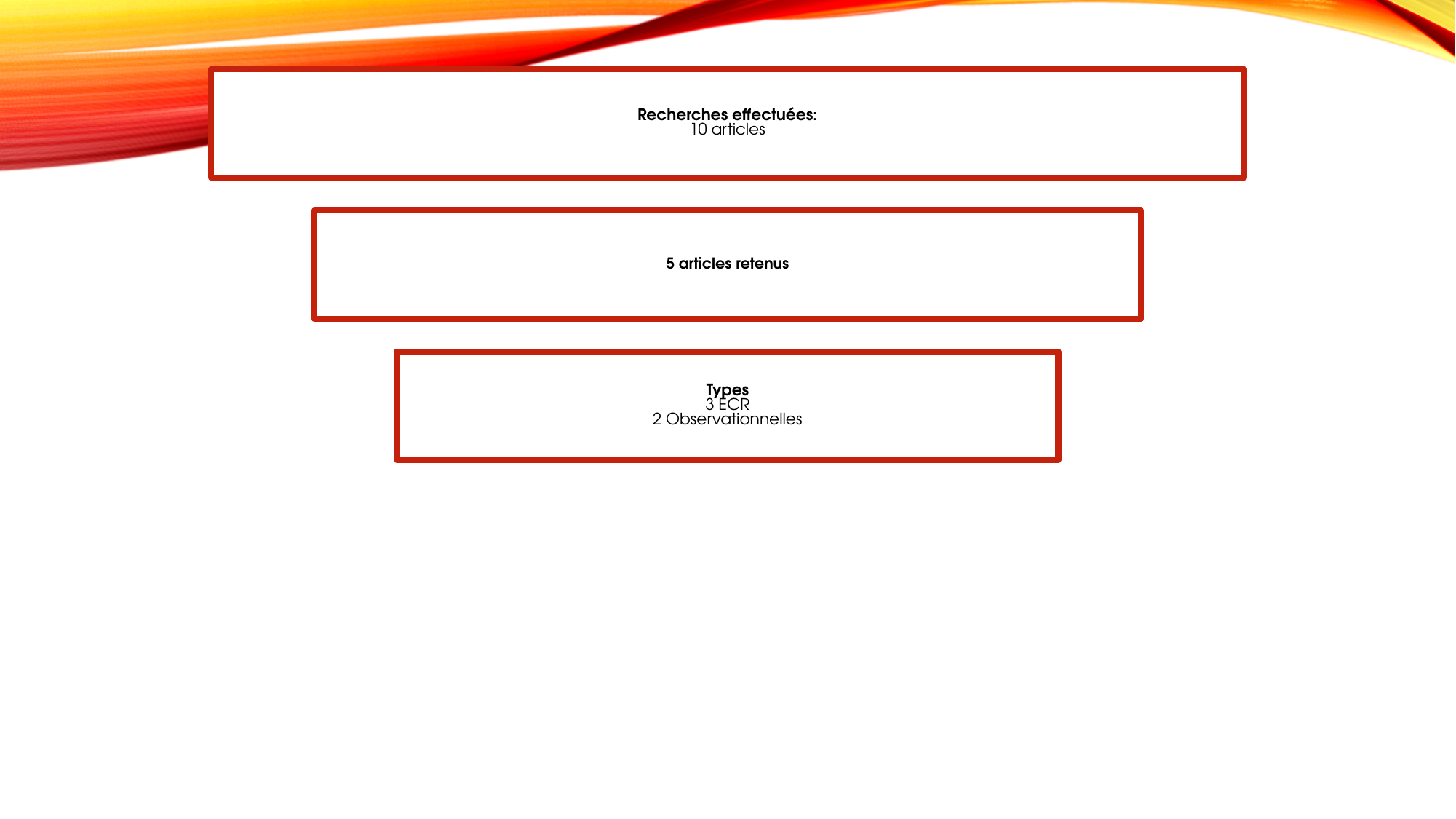

Recherches effectuées:
10 articles
5 articles retenus
Types
3 ECR
2 Observationnelles